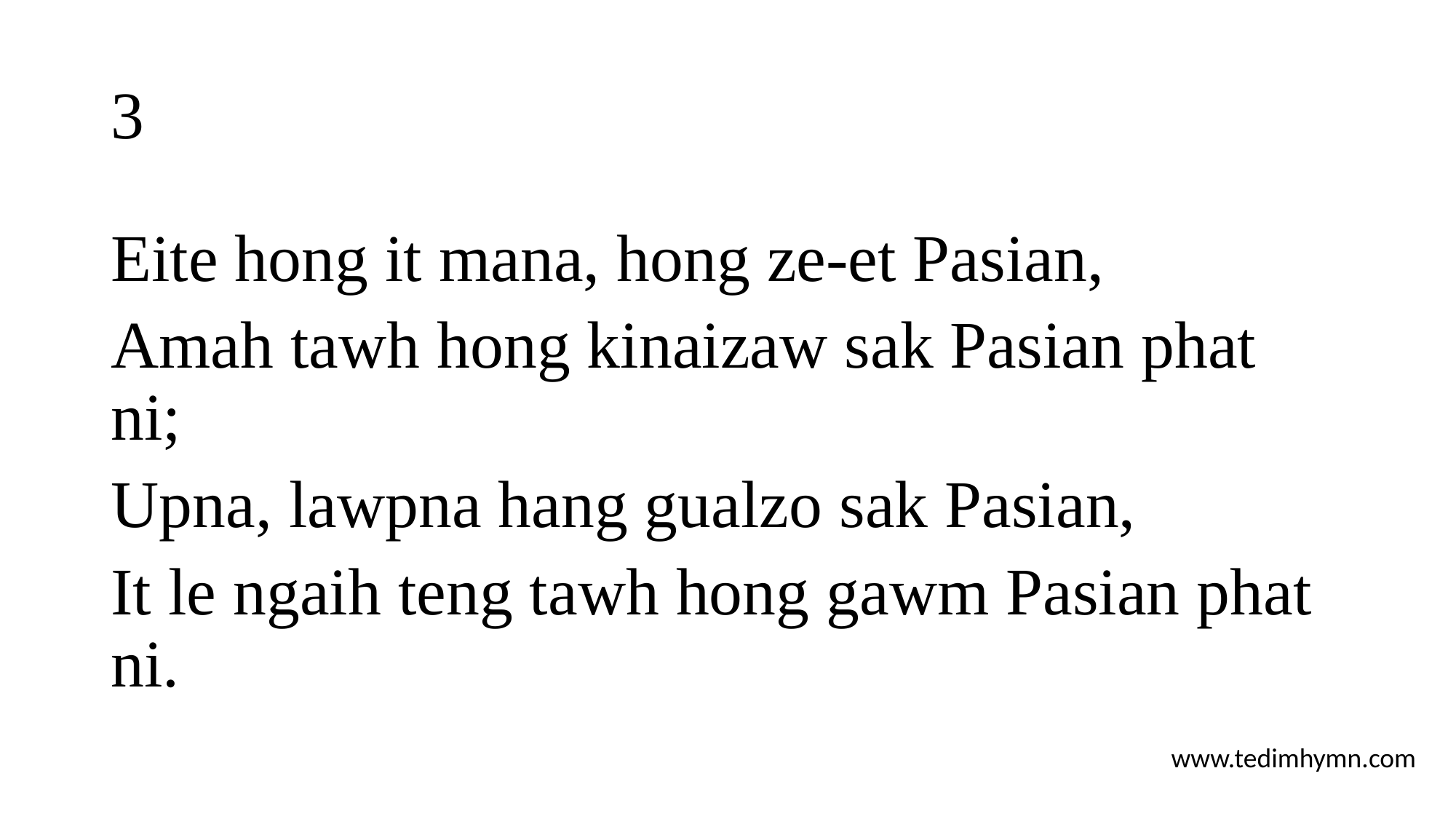

# 3
Eite hong it mana, hong ze-et Pasian,
Amah tawh hong kinaizaw sak Pasian phat ni;
Upna, lawpna hang gualzo sak Pasian,
It le ngaih teng tawh hong gawm Pasian phat ni.

www.tedimhymn.com